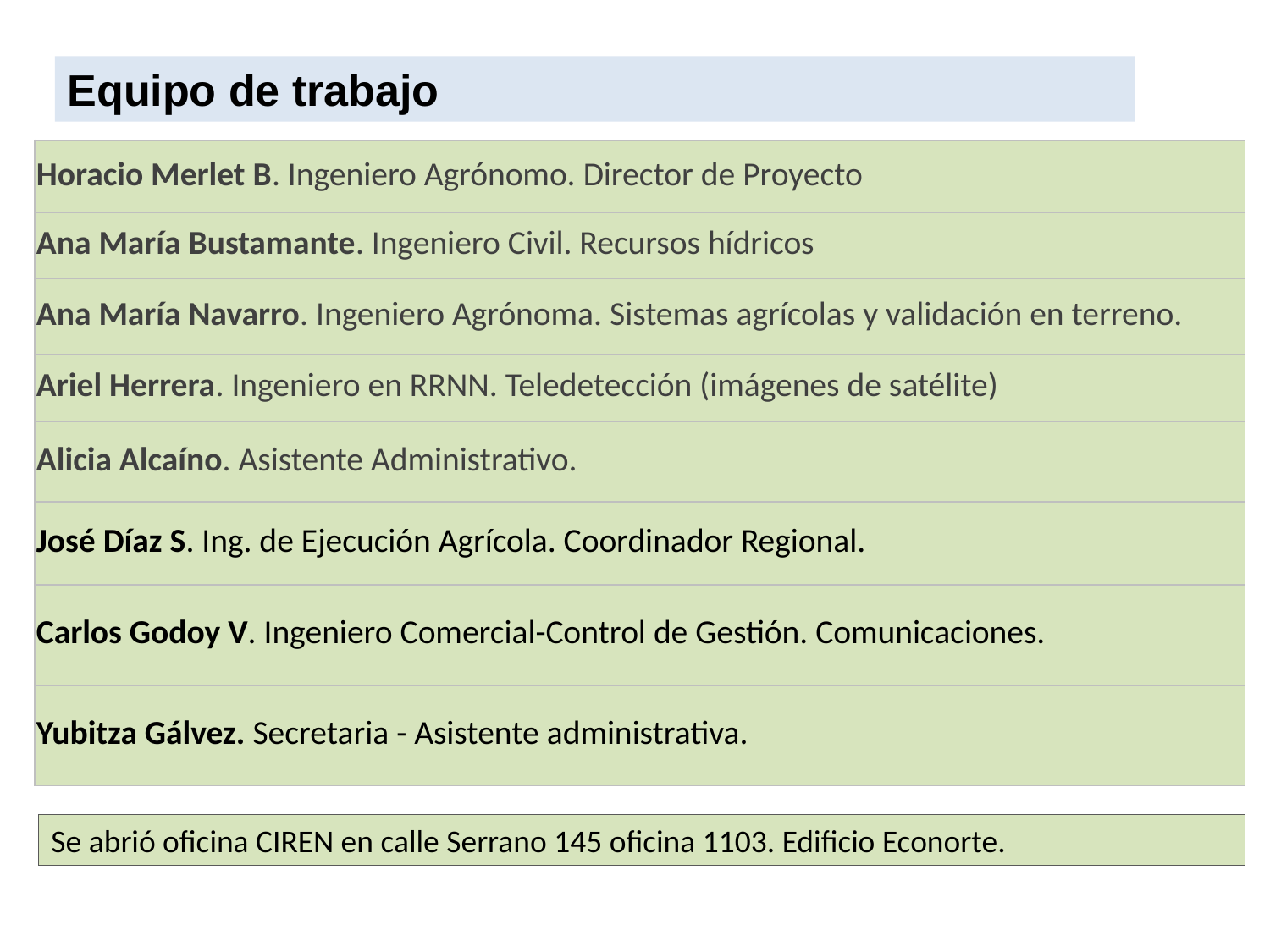

Equipo de trabajo
| Horacio Merlet B. Ingeniero Agrónomo. Director de Proyecto |
| --- |
| Ana María Bustamante. Ingeniero Civil. Recursos hídricos |
| Ana María Navarro. Ingeniero Agrónoma. Sistemas agrícolas y validación en terreno. |
| Ariel Herrera. Ingeniero en RRNN. Teledetección (imágenes de satélite) |
| Alicia Alcaíno. Asistente Administrativo. |
| José Díaz S. Ing. de Ejecución Agrícola. Coordinador Regional. |
| Carlos Godoy V. Ingeniero Comercial-Control de Gestión. Comunicaciones. |
| Yubitza Gálvez. Secretaria - Asistente administrativa. |
Se abrió oficina CIREN en calle Serrano 145 oficina 1103. Edificio Econorte.